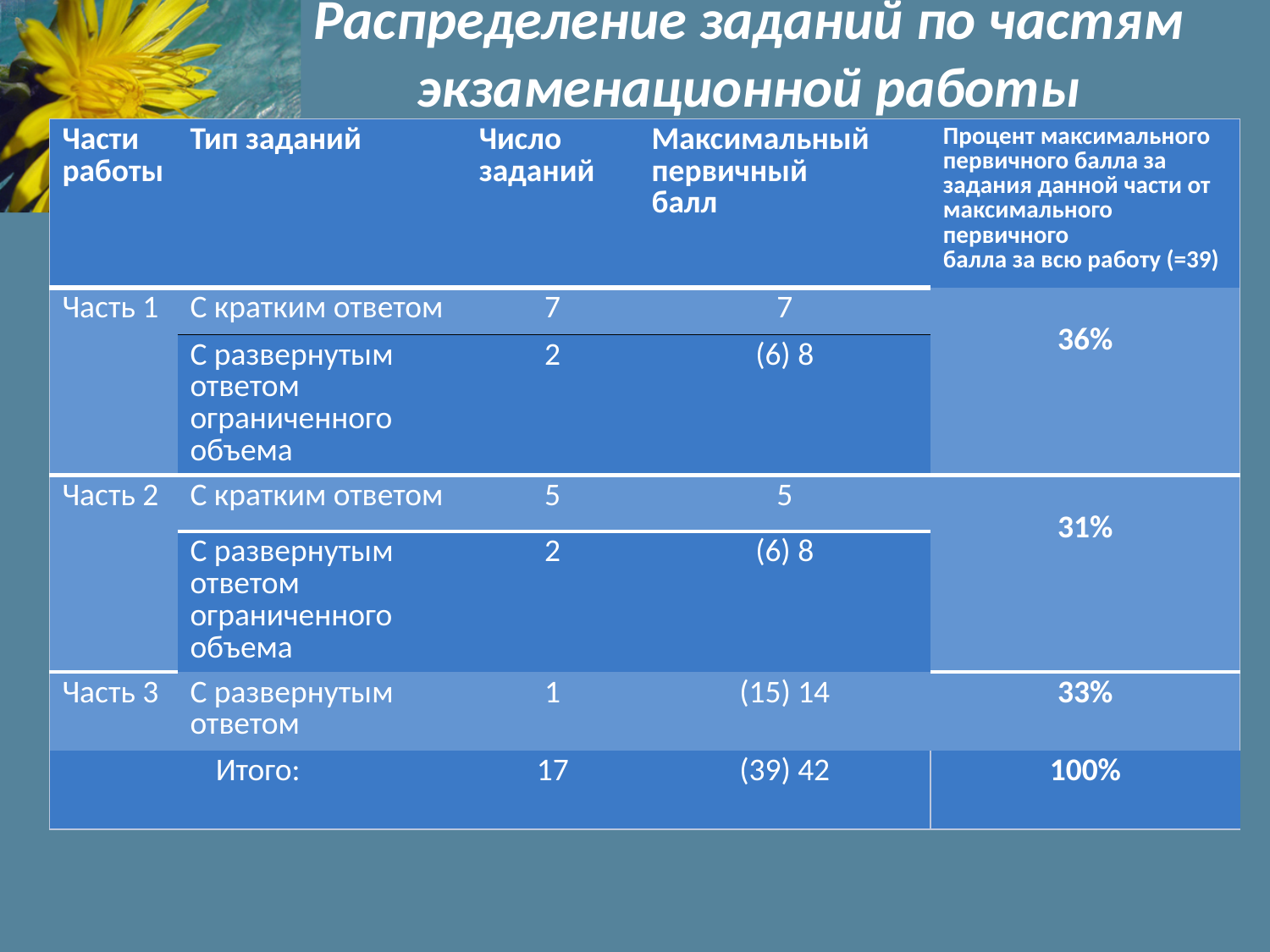

# Распределение заданий по частям экзаменационной работы
| Части работы | Тип заданий | Число заданий | Максимальный первичный балл | Процент максимального первичного балла за задания данной части от максимального первичного балла за всю работу (=39) |
| --- | --- | --- | --- | --- |
| Часть 1 | С кратким ответом | 7 | 7 | 36% |
|  | С развернутым ответом ограниченного объема | 2 | (6) 8 |  |
| Часть 2 | С кратким ответом | 5 | 5 | 31% |
|  | С развернутым ответом ограниченного объема | 2 | (6) 8 |  |
| Часть 3 | С развернутым ответом | 1 | (15) 14 | 33% |
| Итого: |  | 17 | (39) 42 | 100% |